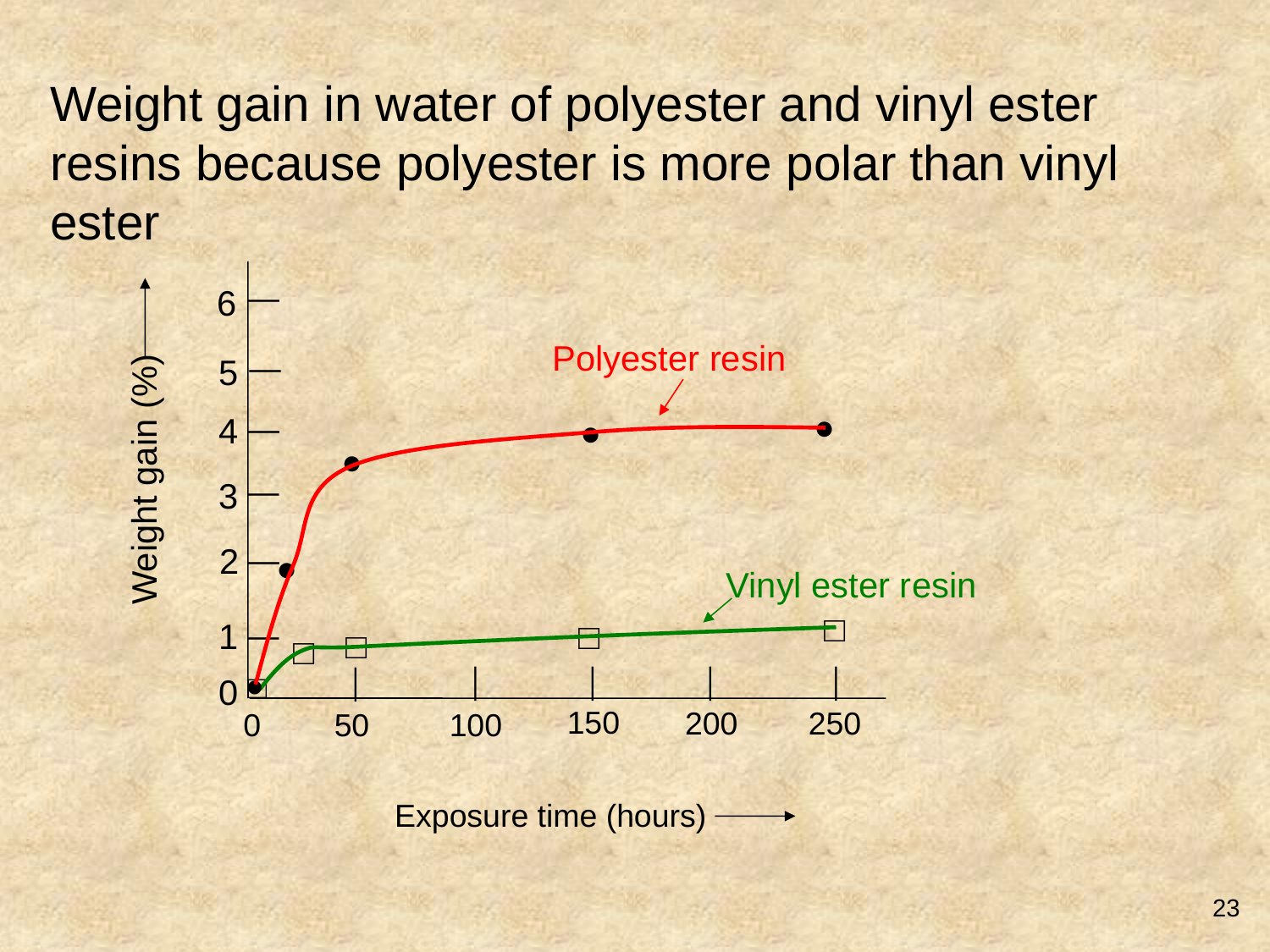

Weight gain in water of polyester and vinyl ester resins because polyester is more polar than vinyl ester

―
6

Polyester resin
―
5

●
―
4
●

●
Weight gain (%)
―
3
2
―
●
Vinyl ester resin

□
1
□
―
□
□

│
│
│
│
●
│
□
0
150
200
250

0
50
100
Exposure time (hours)

23